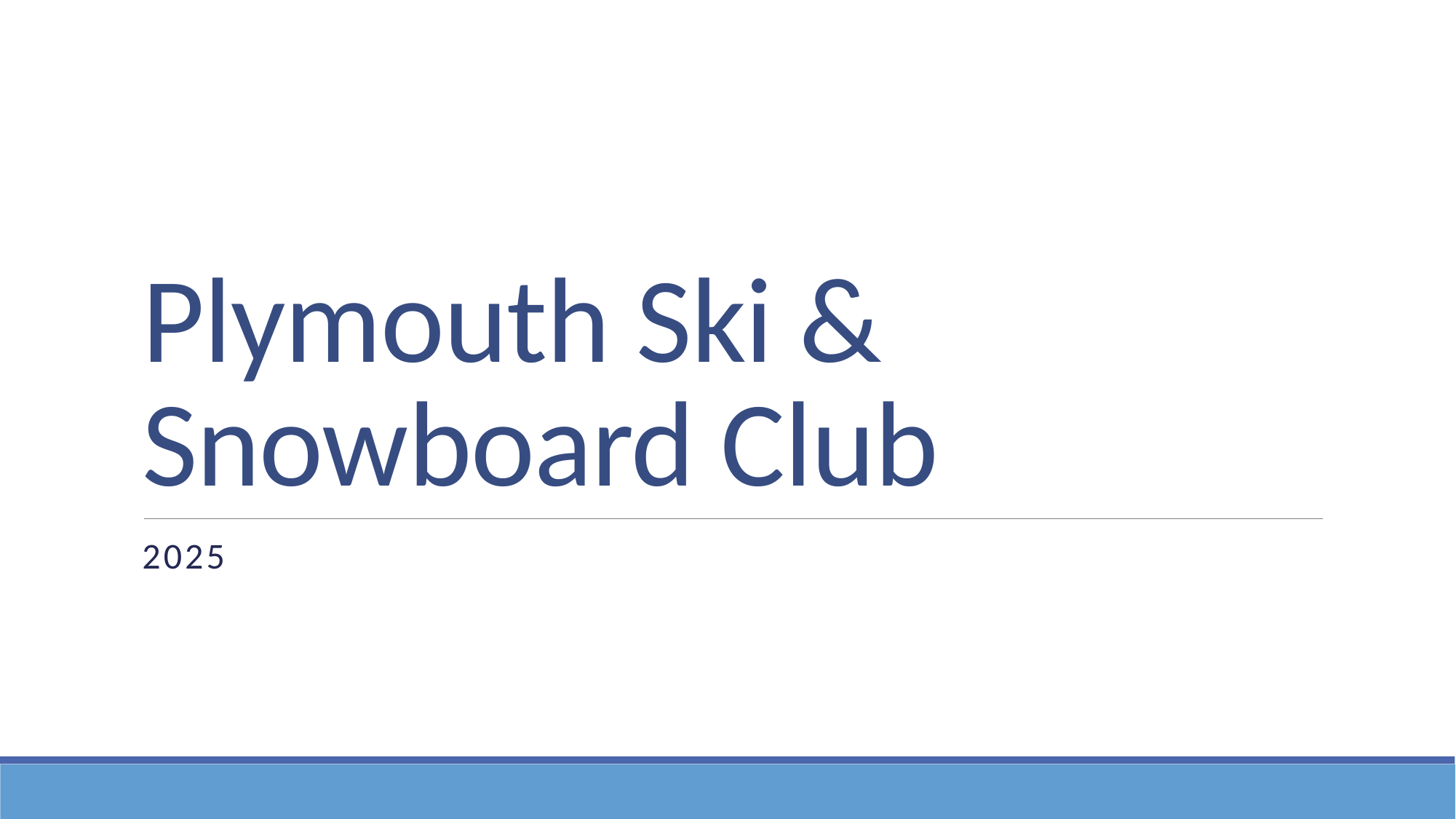

# Plymouth Ski & Snowboard Club
2025